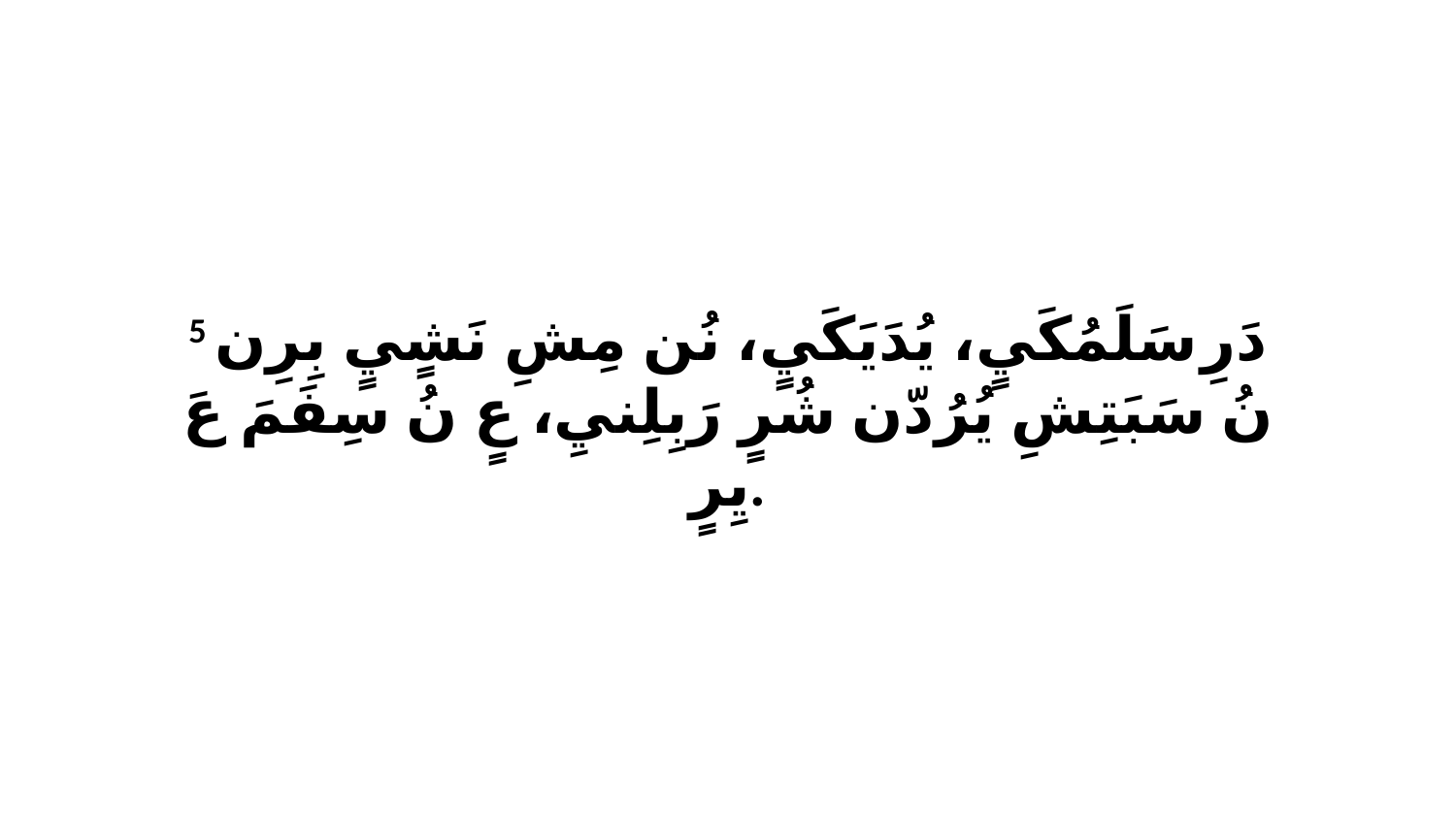

5 دَرِ سَلَمُكَيٍ، يُدَيَكَيٍ، نُن مِشِ نَشٍيٍ بِرِن نُ سَبَتِشِ يُرُدّن شُرٍ رَبِلِنيِ، عٍ نُ سِفَمَ عَ يِرٍ.